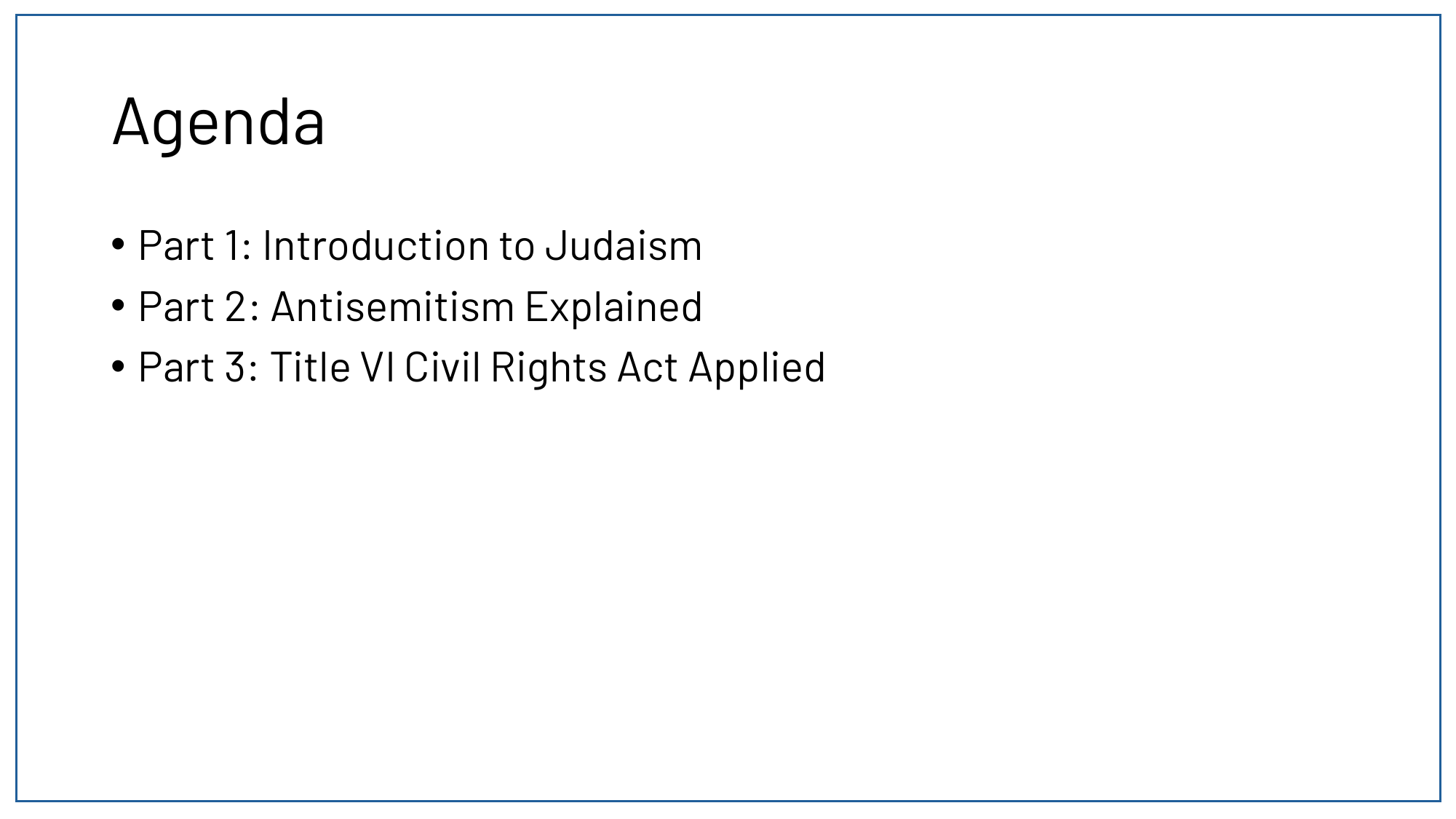

# Agenda
Part 1: Introduction to Judaism
Part 2: Antisemitism Explained
Part 3: Title VI Civil Rights Act Applied